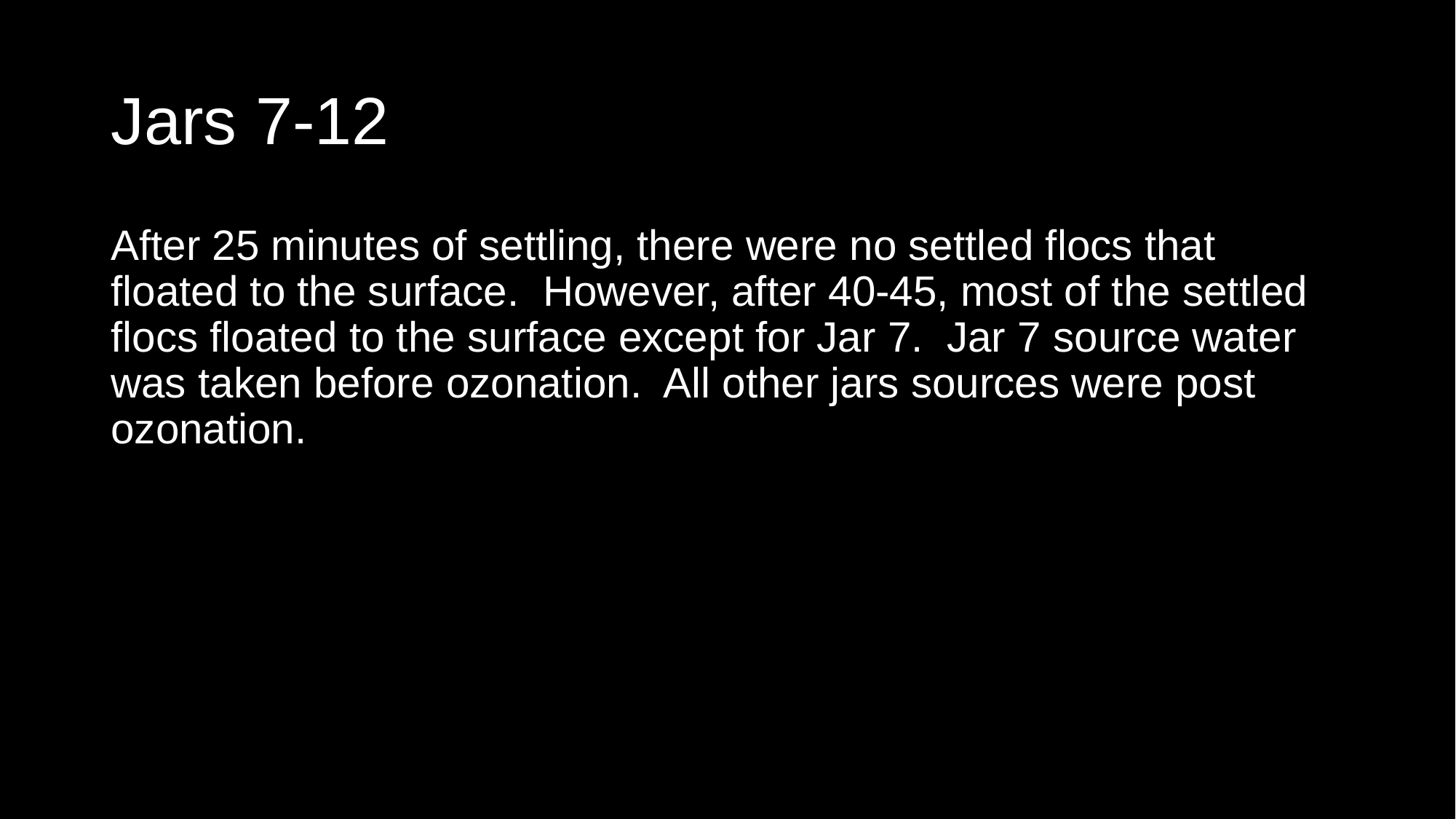

# Jars 7-12
After 25 minutes of settling, there were no settled flocs that floated to the surface.  However, after 40-45, most of the settled flocs floated to the surface except for Jar 7.  Jar 7 source water was taken before ozonation.  All other jars sources were post ozonation.